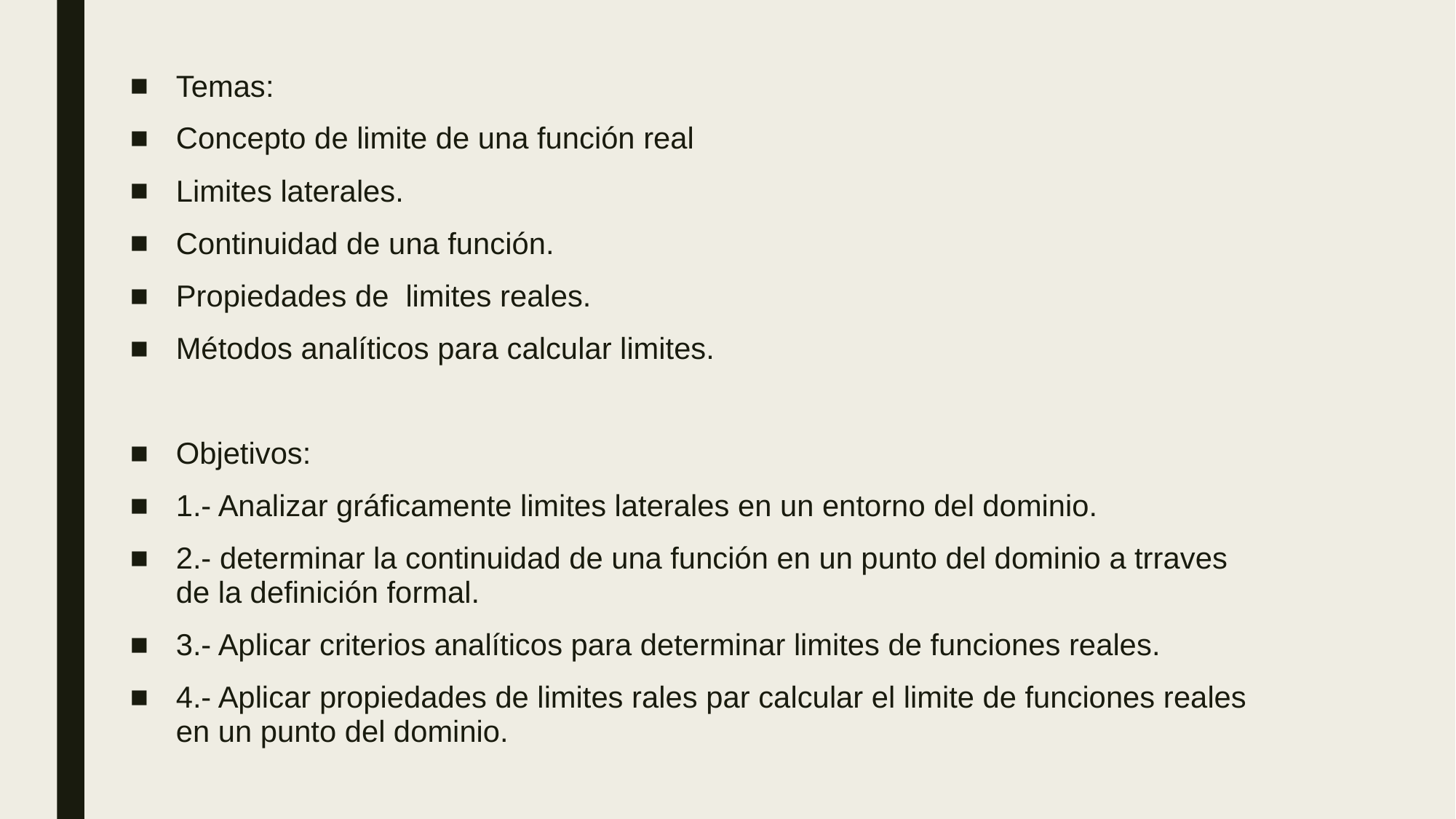

Temas:
Concepto de limite de una función real
Limites laterales.
Continuidad de una función.
Propiedades de  limites reales.
Métodos analíticos para calcular limites.

Objetivos:
1.- Analizar gráficamente limites laterales en un entorno del dominio.
2.- determinar la continuidad de una función en un punto del dominio a trraves de la definición formal.
3.- Aplicar criterios analíticos para determinar limites de funciones reales.
4.- Aplicar propiedades de limites rales par calcular el limite de funciones reales en un punto del dominio.